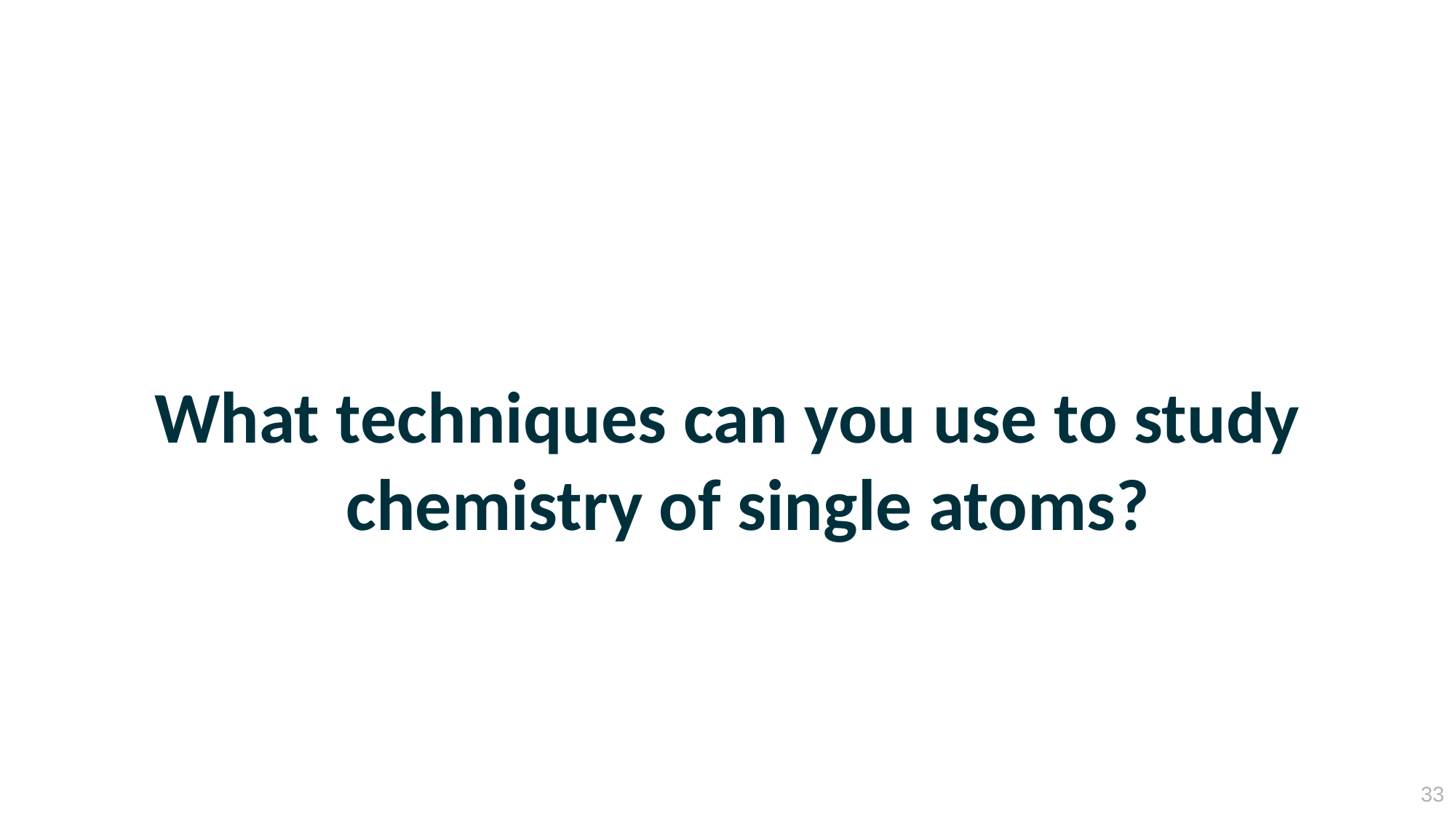

#
What techniques can you use to study chemistry of single atoms?
33